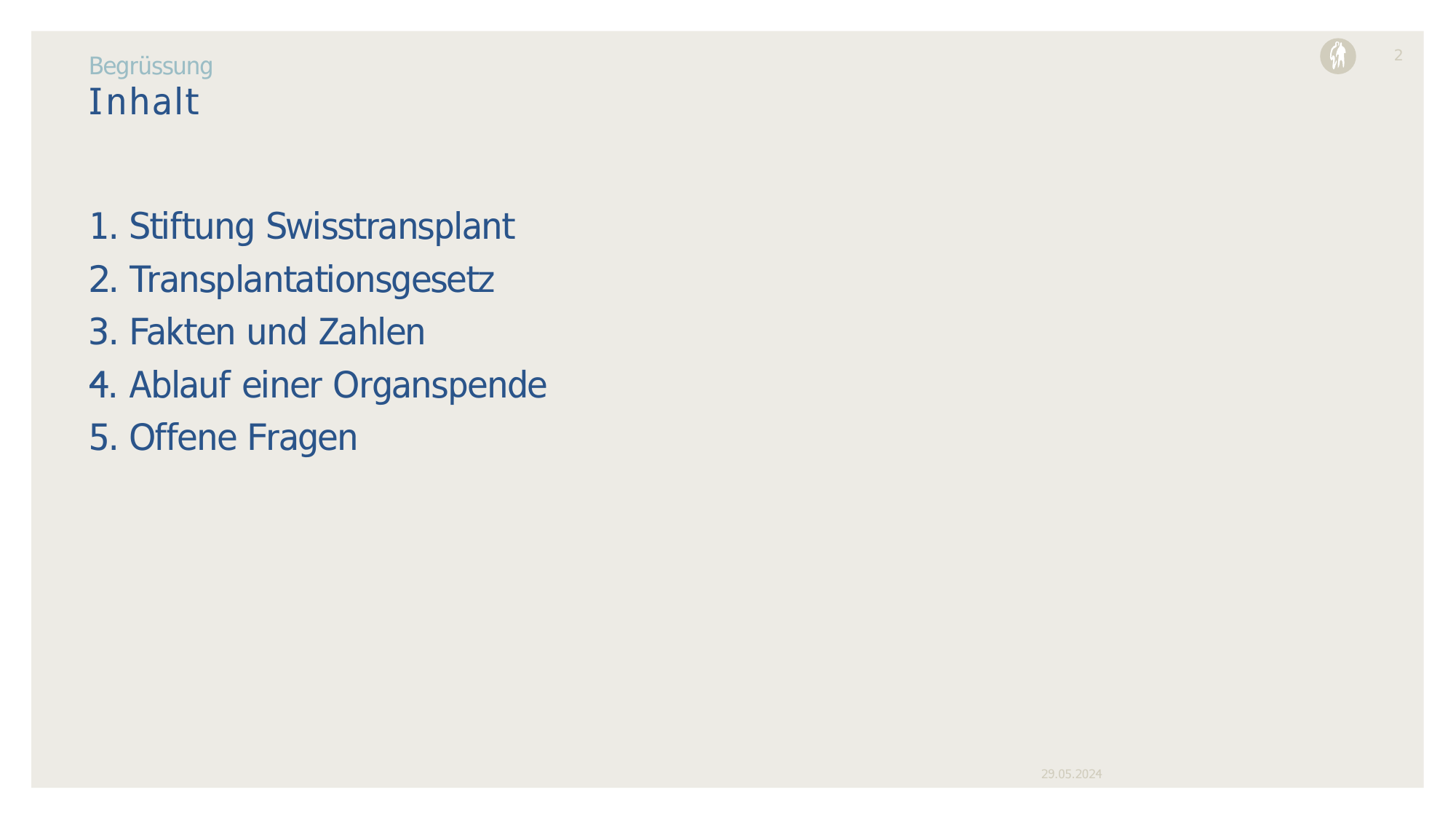

2
Begrüssung

# Inhalt
Stiftung Swisstransplant
Transplantationsgesetz
Fakten und Zahlen
Ablauf einer Organspende
Offene Fragen
29.05.2024